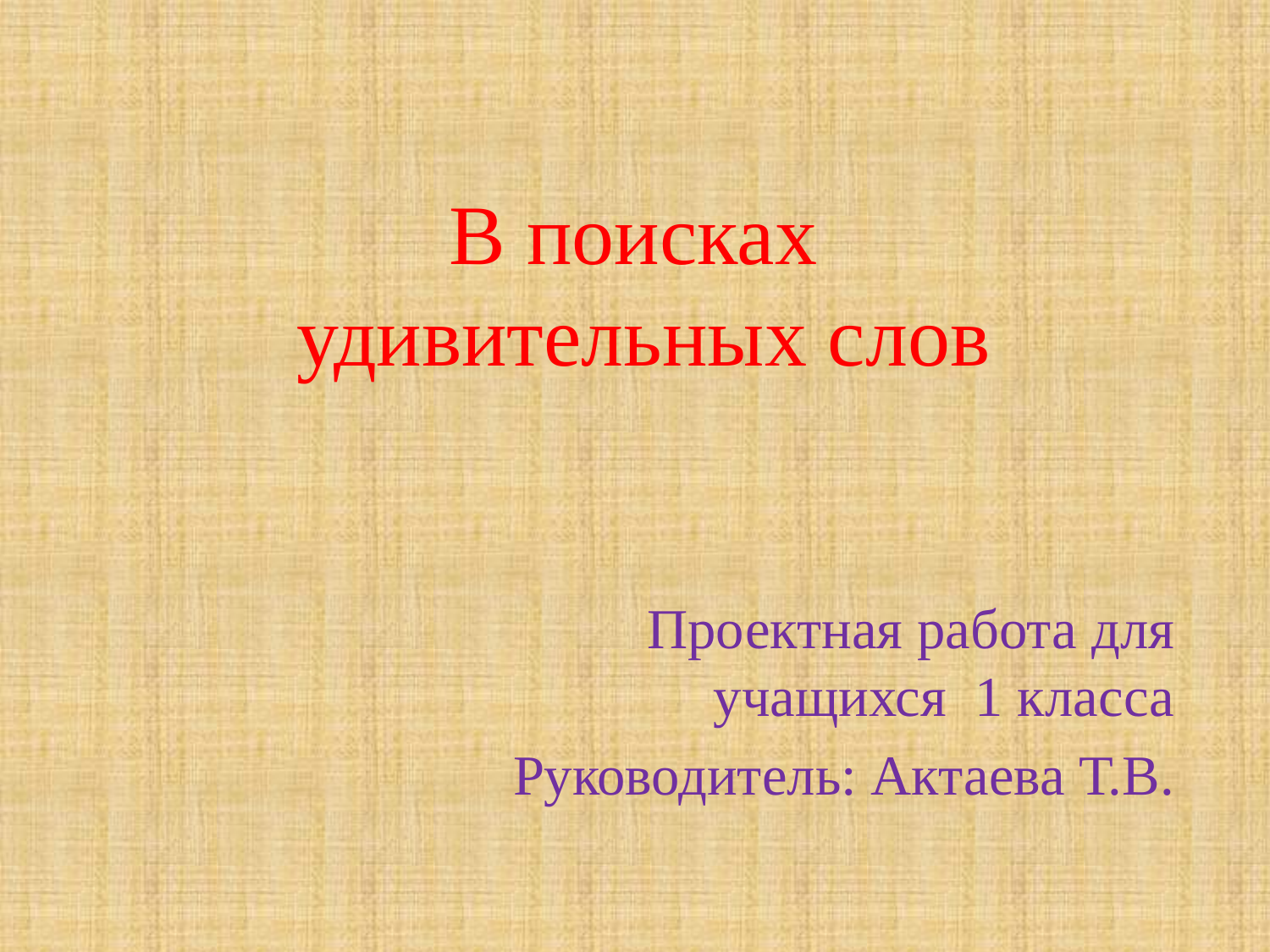

# В поисках удивительных слов
Проектная работа для учащихся  1 класса
Руководитель: Актаева Т.В.